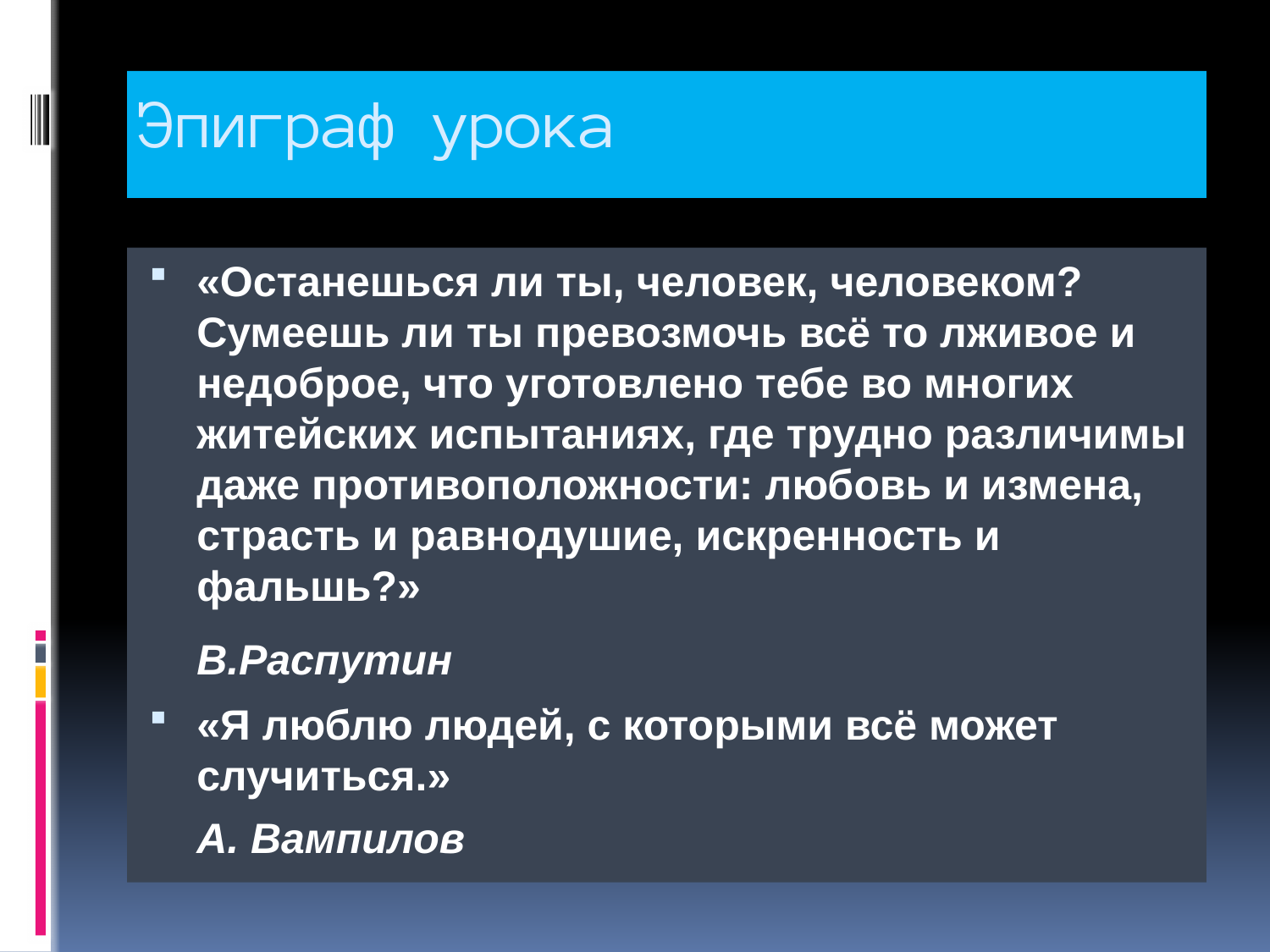

# Эпиграф урока
«Останешься ли ты, человек, человеком? Сумеешь ли ты превозмочь всё то лживое и недоброе, что уготовлено тебе во многих житейских испытаниях, где трудно различимы даже противоположности: любовь и измена, страсть и равнодушие, искренность и фальшь?»
	В.Распутин
«Я люблю людей, с которыми всё может случиться.»
	А. Вампилов